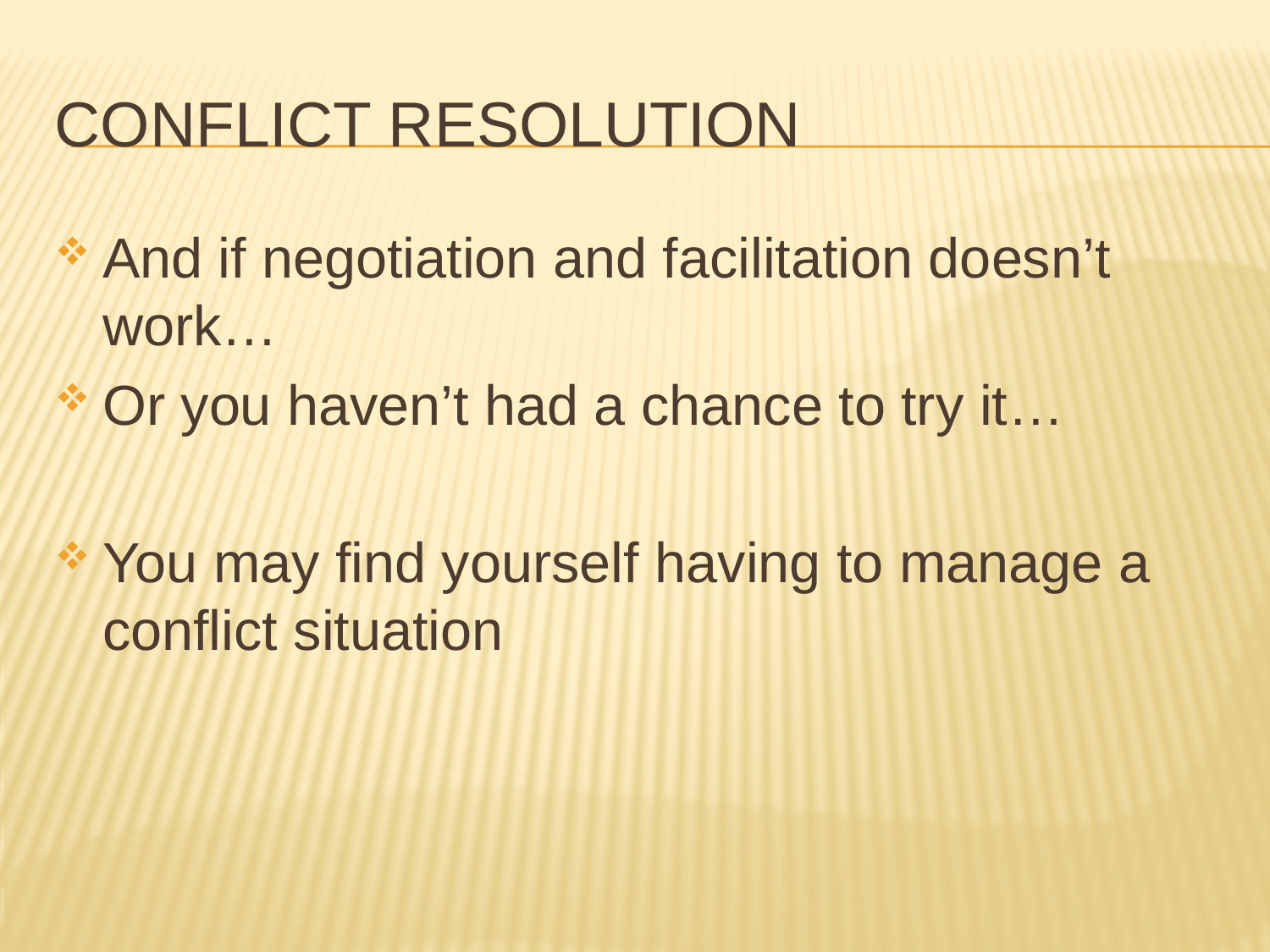

# Conflict resolution
And if negotiation and facilitation doesn’t work…
Or you haven’t had a chance to try it…

You may find yourself having to manage a conflict situation